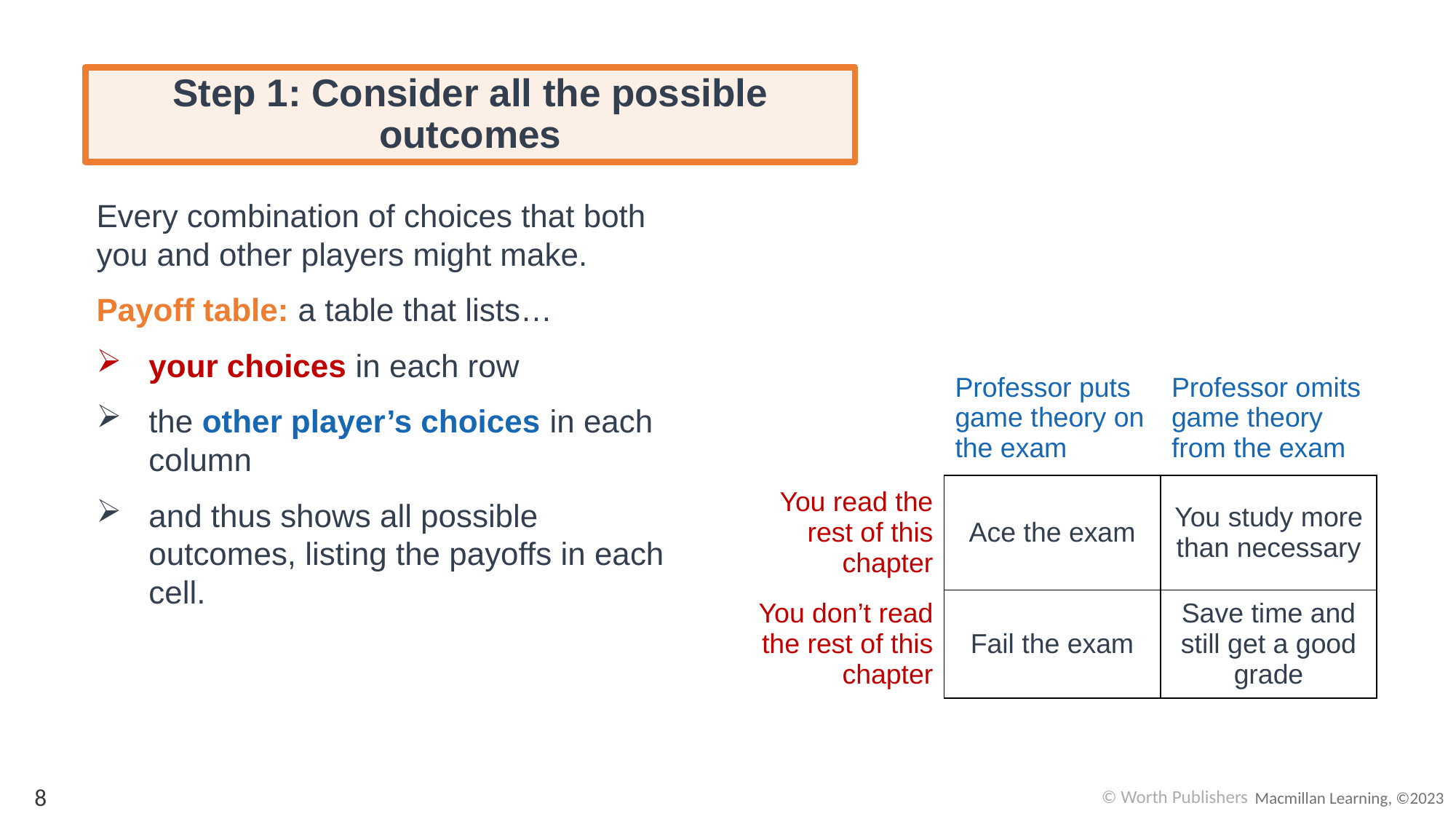

# Step 1: Consider all the possible outcomes
Every combination of choices that both you and other players might make.
Payoff table: a table that lists…
your choices in each row
the other player’s choices in each column
and thus shows all possible outcomes, listing the payoffs in each cell.
|  | Professor puts game theory on the exam | Professor omits game theory from the exam |
| --- | --- | --- |
| You read the rest of this chapter | Ace the exam | You study more than necessary |
| You don’t read the rest of this chapter | Fail the exam | Save time and still get a good grade |
8
© Worth Publishers